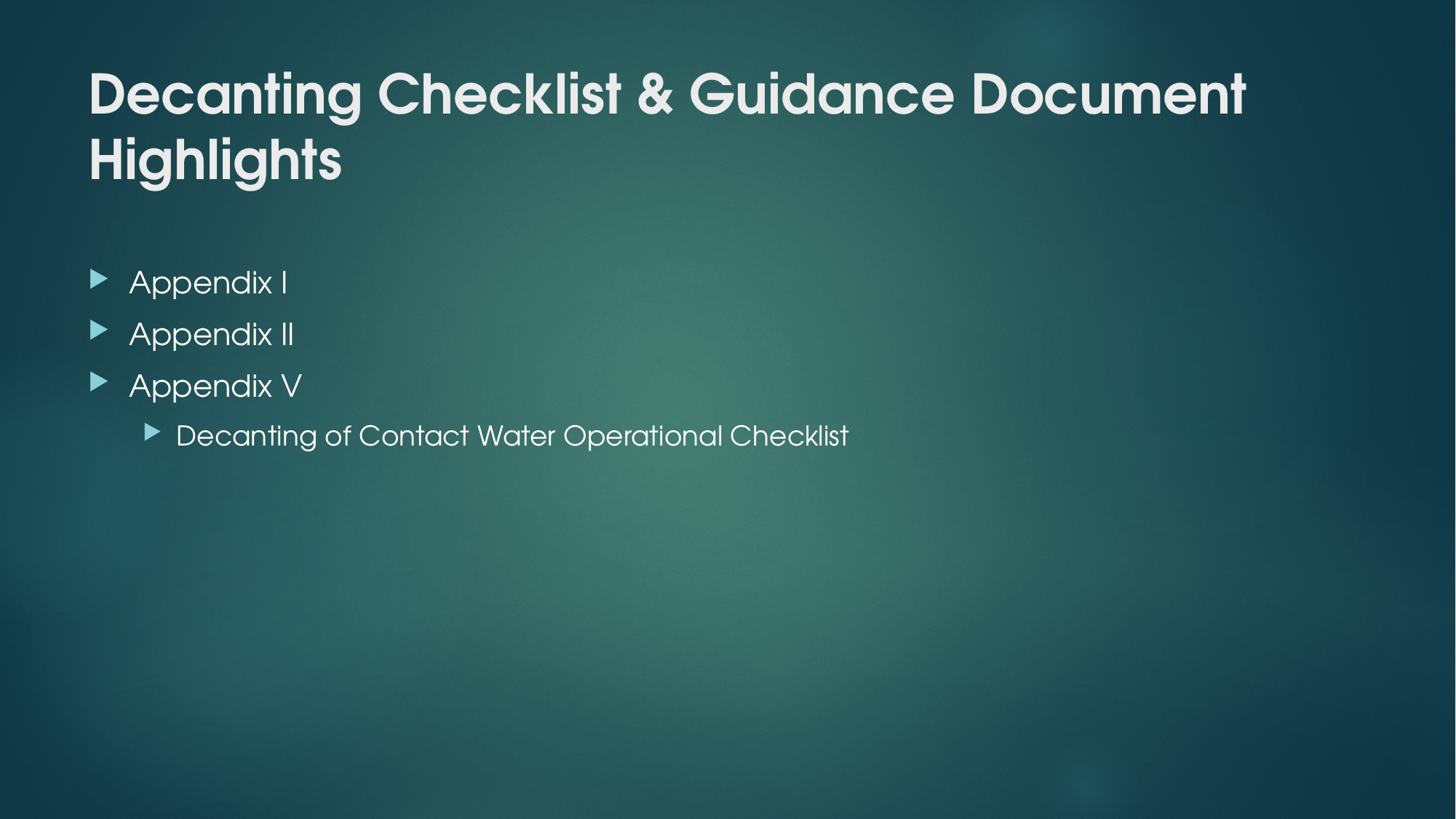

# Decanting Checklist & Guidance Document Highlights

Appendix I
Appendix II
Appendix V
Decanting of Contact Water Operational Checklist